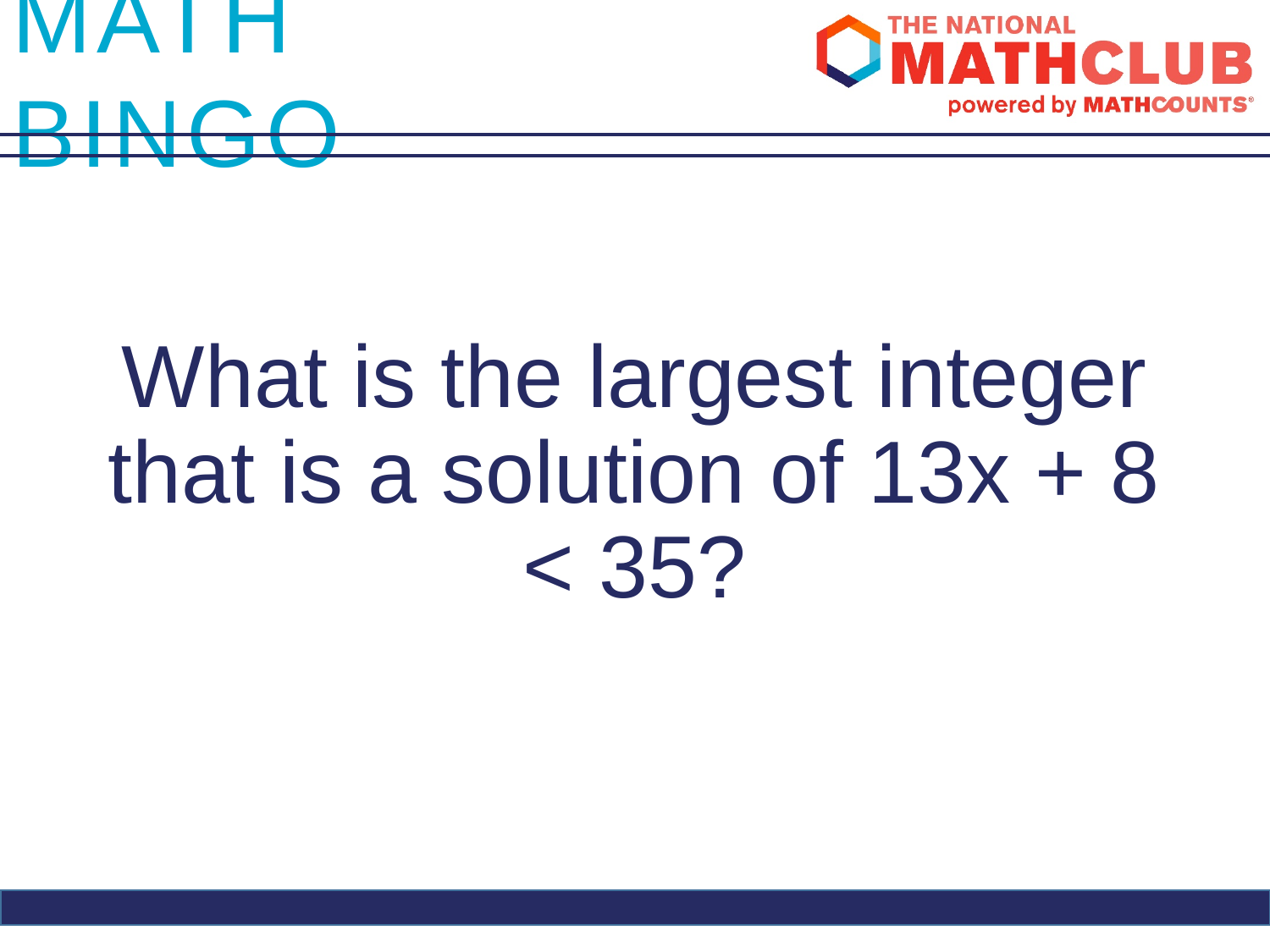

What is the largest integer that is a solution of 13x + 8 < 35?